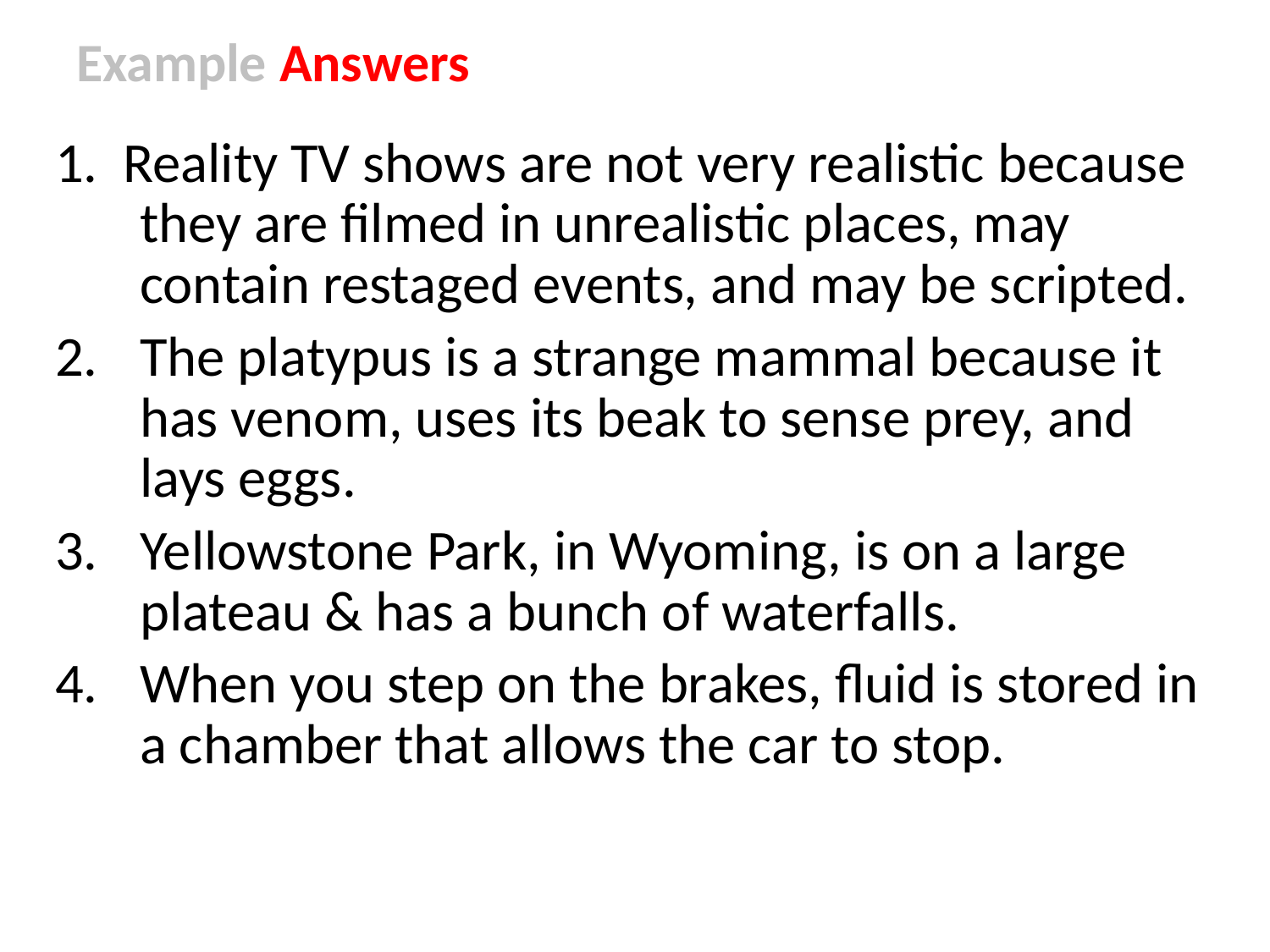

# Example Answers
1.  Reality TV shows are not very realistic because they are filmed in unrealistic places, may contain restaged events, and may be scripted.
The platypus is a strange mammal because it has venom, uses its beak to sense prey, and lays eggs.
Yellowstone Park, in Wyoming, is on a large plateau & has a bunch of waterfalls.
When you step on the brakes, fluid is stored in a chamber that allows the car to stop.